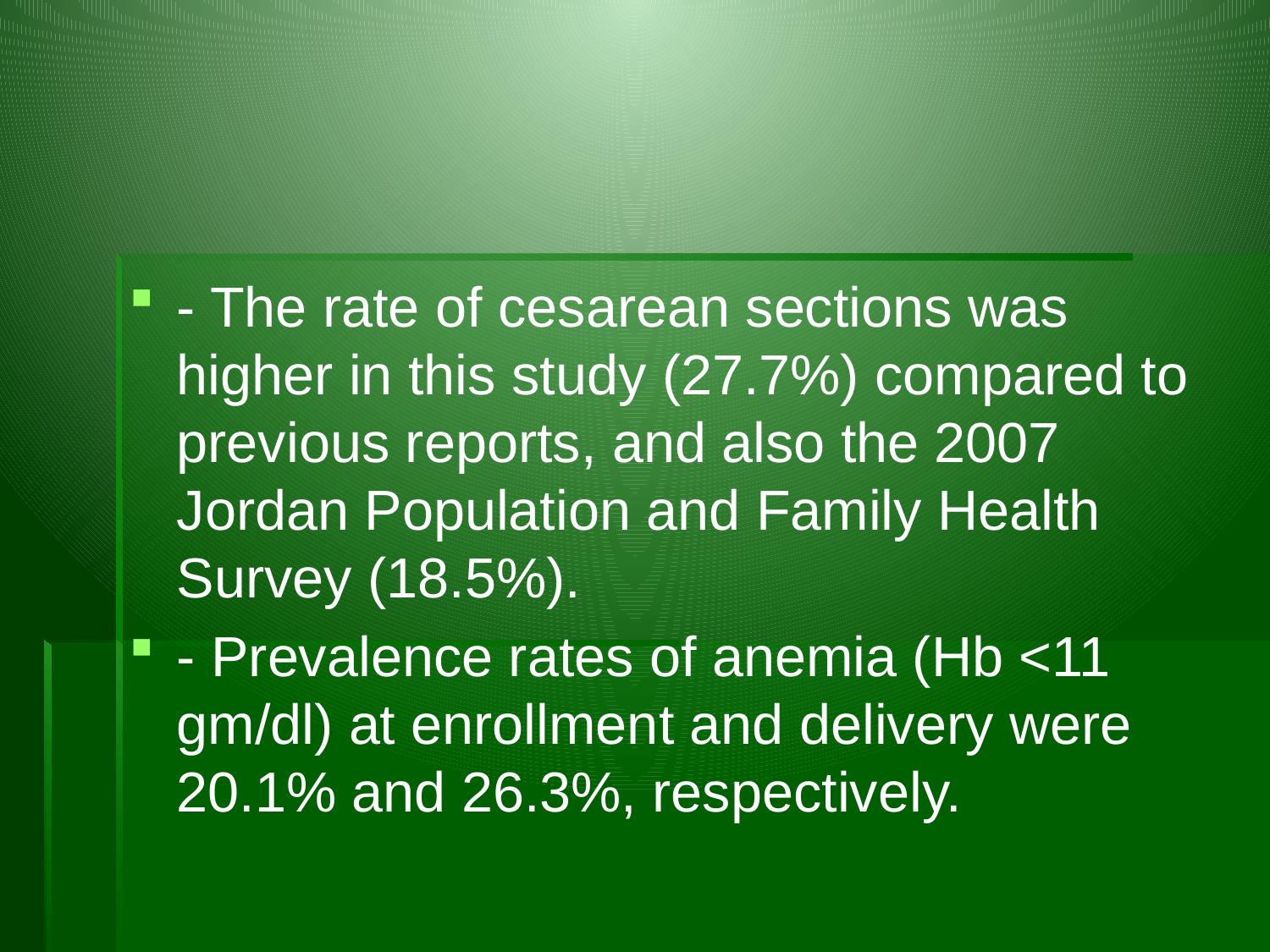

#
- The rate of cesarean sections was higher in this study (27.7%) compared to previous reports, and also the 2007 Jordan Population and Family Health Survey (18.5%).
- Prevalence rates of anemia (Hb <11 gm/dl) at enrollment and delivery were 20.1% and 26.3%, respectively.